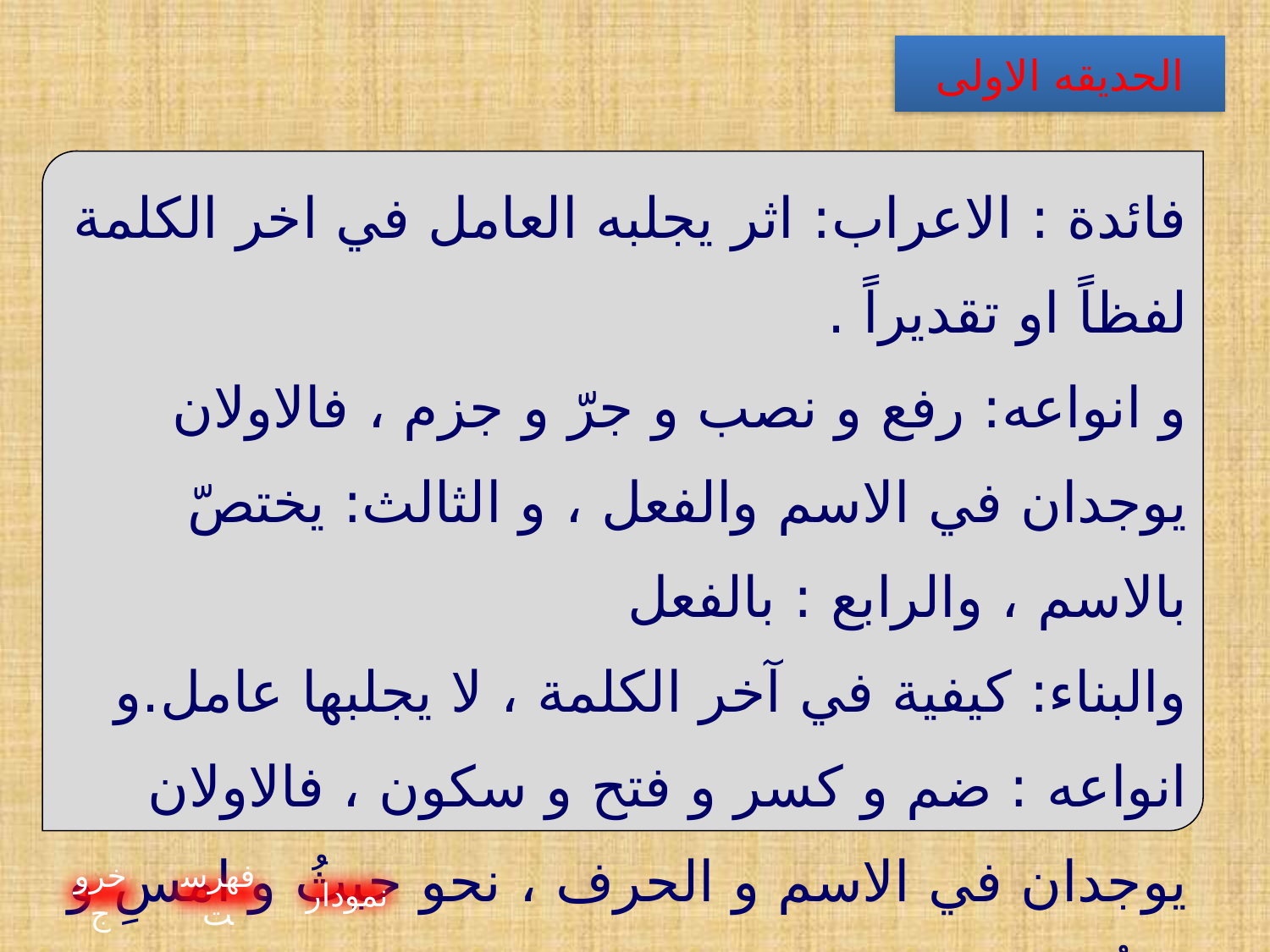

الحدیقه الاولی

فائدة : الاعراب: اثر يجلبه العامل في اخر الكلمة لفظاً او تقديراً .
و انواعه: رفع و نصب و جرّ و جزم ، فالاولان يوجدان في الاسم والفعل ، و الثالث: يختصّ بالاسم ، والرابع : بالفعل
والبناء: كيفية في آخر الكلمة ، لا يجلبها عامل.و انواعه : ضم و كسر و فتح و سكون ، فالاولان يوجدان في الاسم و الحرف ، نحو حيثُ و امسِ و منذُ و لام الجرّ، والاخيران: يوجدان في الكلم الثلاث نحو: اَينَ و قامَ و سوفَ و كَمْ و قُمْ و هَلْ .
خروج
فهرست
نمودار